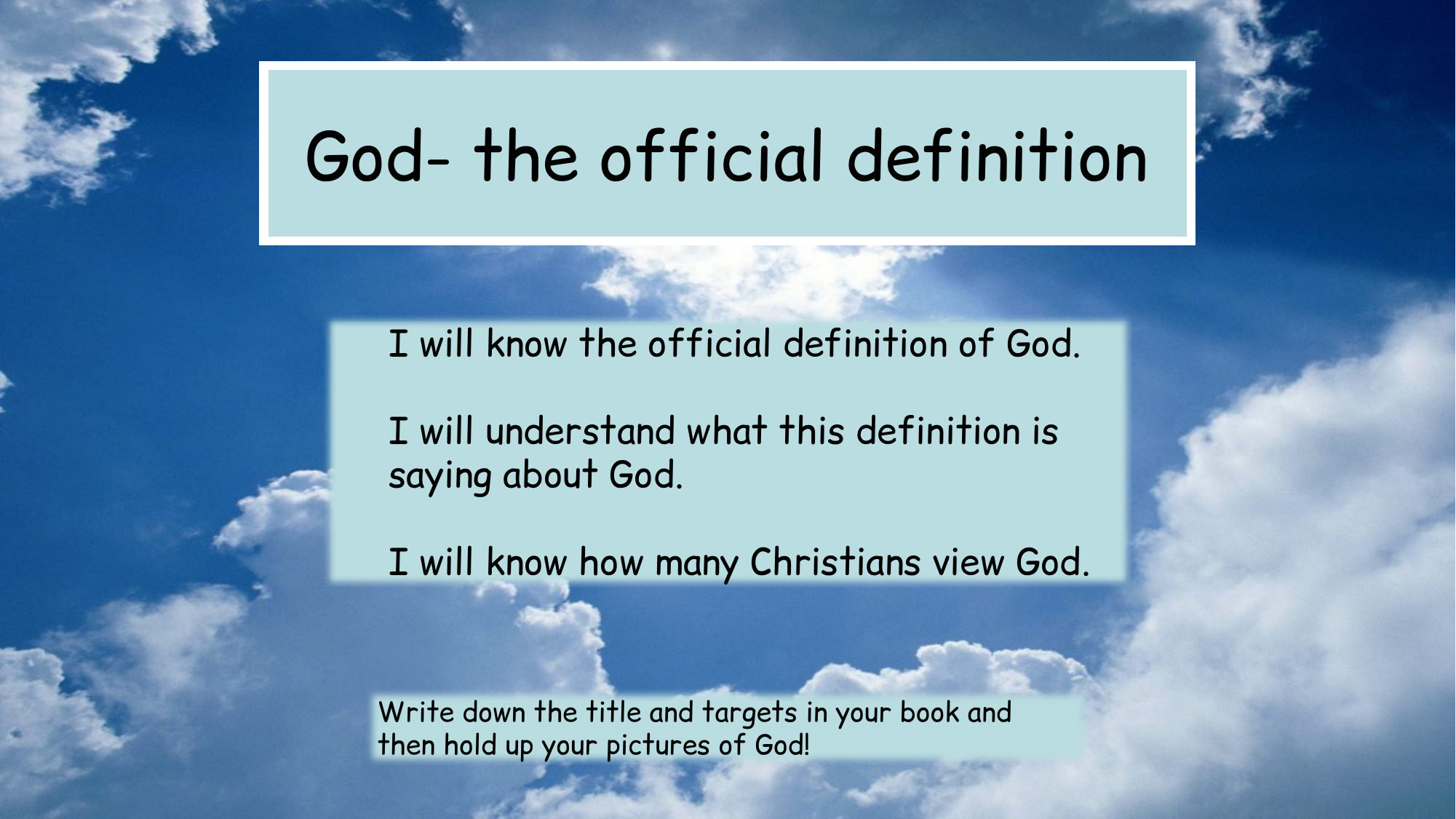

# God- the official definition
I will know the official definition of God.

I will understand what this definition is saying about God.

I will know how many Christians view God.
Write down the title and targets in your book and then hold up your pictures of God!